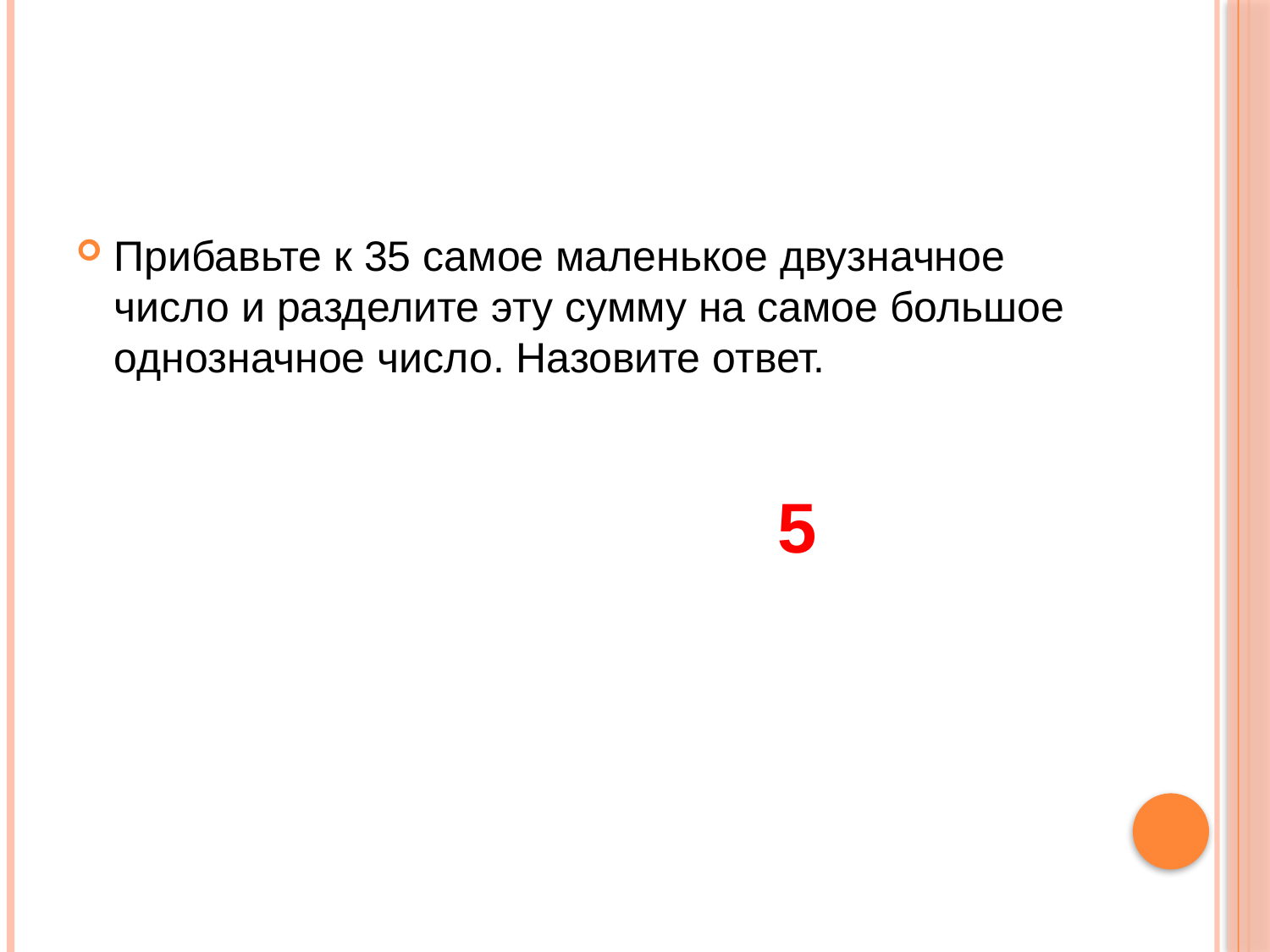

#
Прибавьте к 35 самое маленькое двузначное число и разделите эту сумму на самое большое однозначное число. Назовите ответ.

5